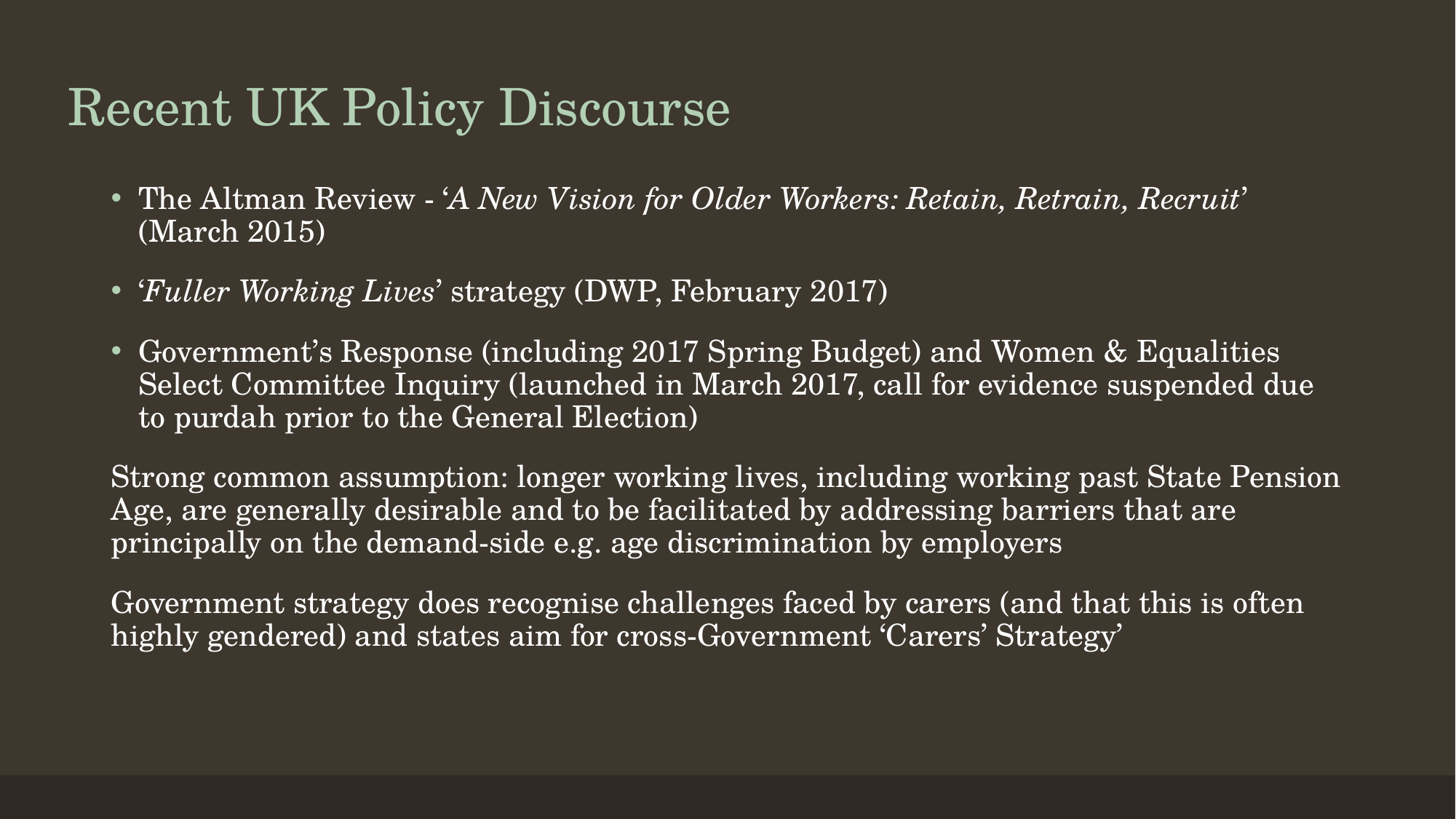

# Recent UK Policy Discourse
The Altman Review - ‘A New Vision for Older Workers: Retain, Retrain, Recruit’ (March 2015)
‘Fuller Working Lives’ strategy (DWP, February 2017)
Government’s Response (including 2017 Spring Budget) and Women & Equalities Select Committee Inquiry (launched in March 2017, call for evidence suspended due to purdah prior to the General Election)
Strong common assumption: longer working lives, including working past State Pension Age, are generally desirable and to be facilitated by addressing barriers that are principally on the demand-side e.g. age discrimination by employers
Government strategy does recognise challenges faced by carers (and that this is often highly gendered) and states aim for cross-Government ‘Carers’ Strategy’